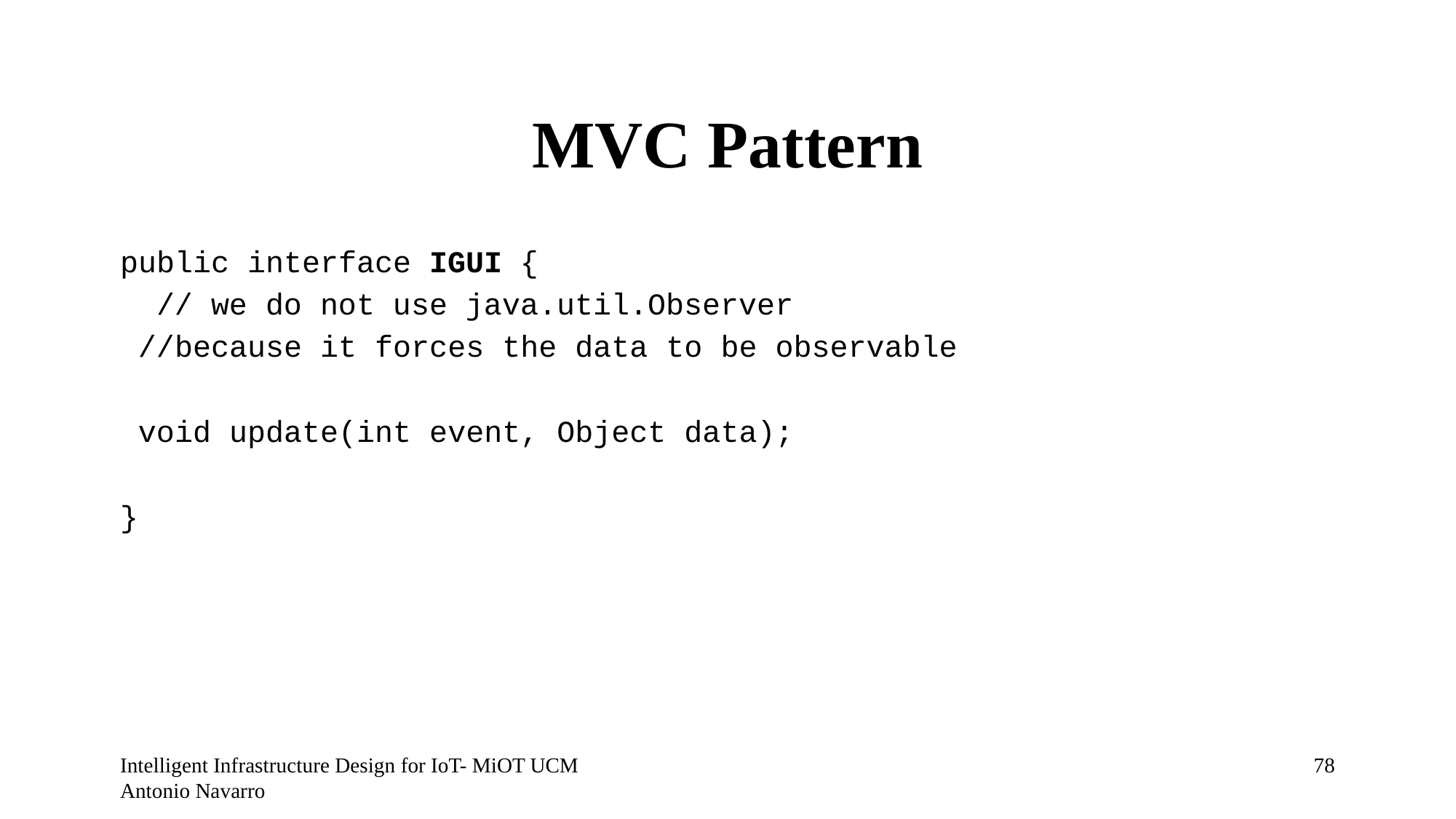

# MVC Pattern
public interface IGUI {
  // we do not use java.util.Observer
 //because it forces the data to be observable

 void update(int event, Object data);

}
Intelligent Infrastructure Design for IoT- MiOT UCM Antonio Navarro
78